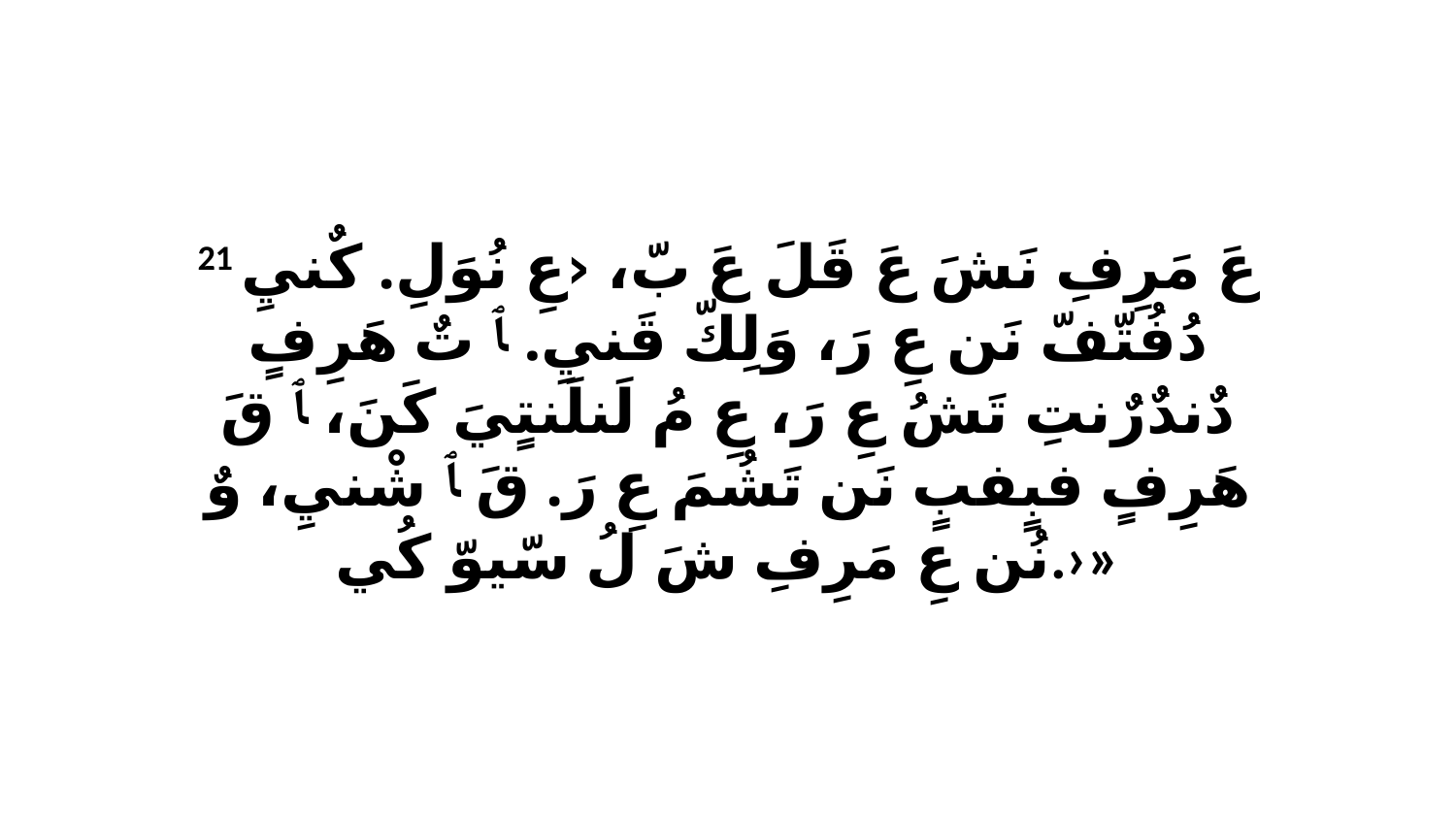

21 عَ مَرِفِ نَشَ عَ قَلَ عَ بّ، ‹عِ نُوَلِ. كٌنيِ دُفُتّفّ نَن عِ رَ، وَلِكّ قَنيِ. ﭑ تٌ هَرِفٍ دٌندٌرٌنتِ تَشُ عِ رَ، عِ مُ لَنلَنتٍيَ كَنَ، ﭑ قَ هَرِفٍ فبٍفبٍ نَن تَشُمَ عِ رَ. قَ ﭑ شْنيِ، وٌ نُن عِ مَرِفِ شَ لُ سّيوّ كُي.›»